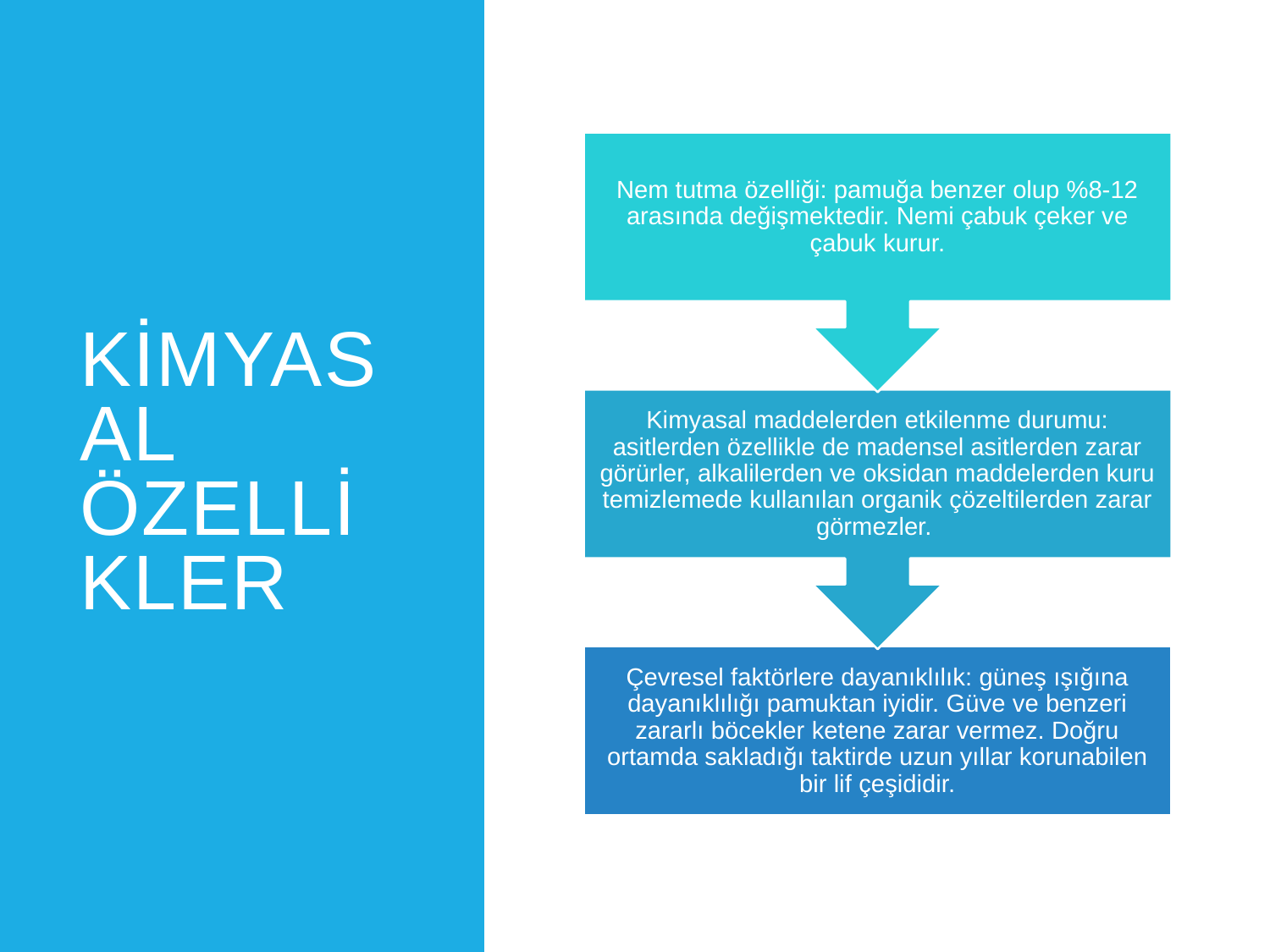

# Kimyasal özellikler
Çevresel faktörlere dayanıklılık: güneş ışığına dayanıklılığı pamuktan iyidir. Güve ve benzeri zararlı böcekler ketene zarar vermez. Doğru ortamda sakladığı taktirde uzun yıllar korunabilen bir lif çeşididir.
Kimyasal maddelerden etkilenme durumu: asitlerden özellikle de madensel asitlerden zarar görürler, alkalilerden ve oksidan maddelerden kuru temizlemede kullanılan organik çözeltilerden zarar görmezler.
Nem tutma özelliği: pamuğa benzer olup %8-12 arasında değişmektedir. Nemi çabuk çeker ve çabuk kurur.